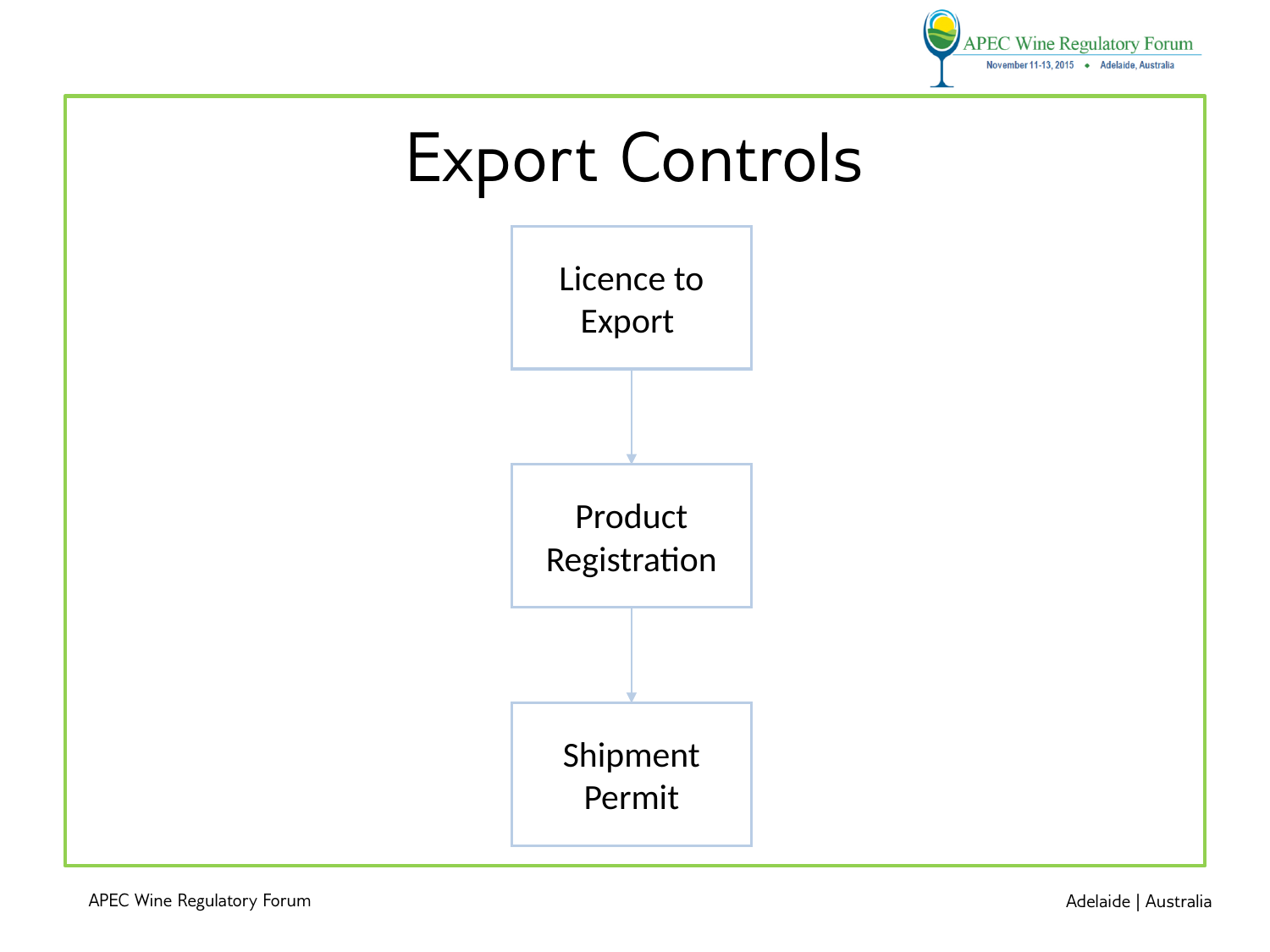

# Export Controls
Licence to Export
Product Registration
Shipment Permit